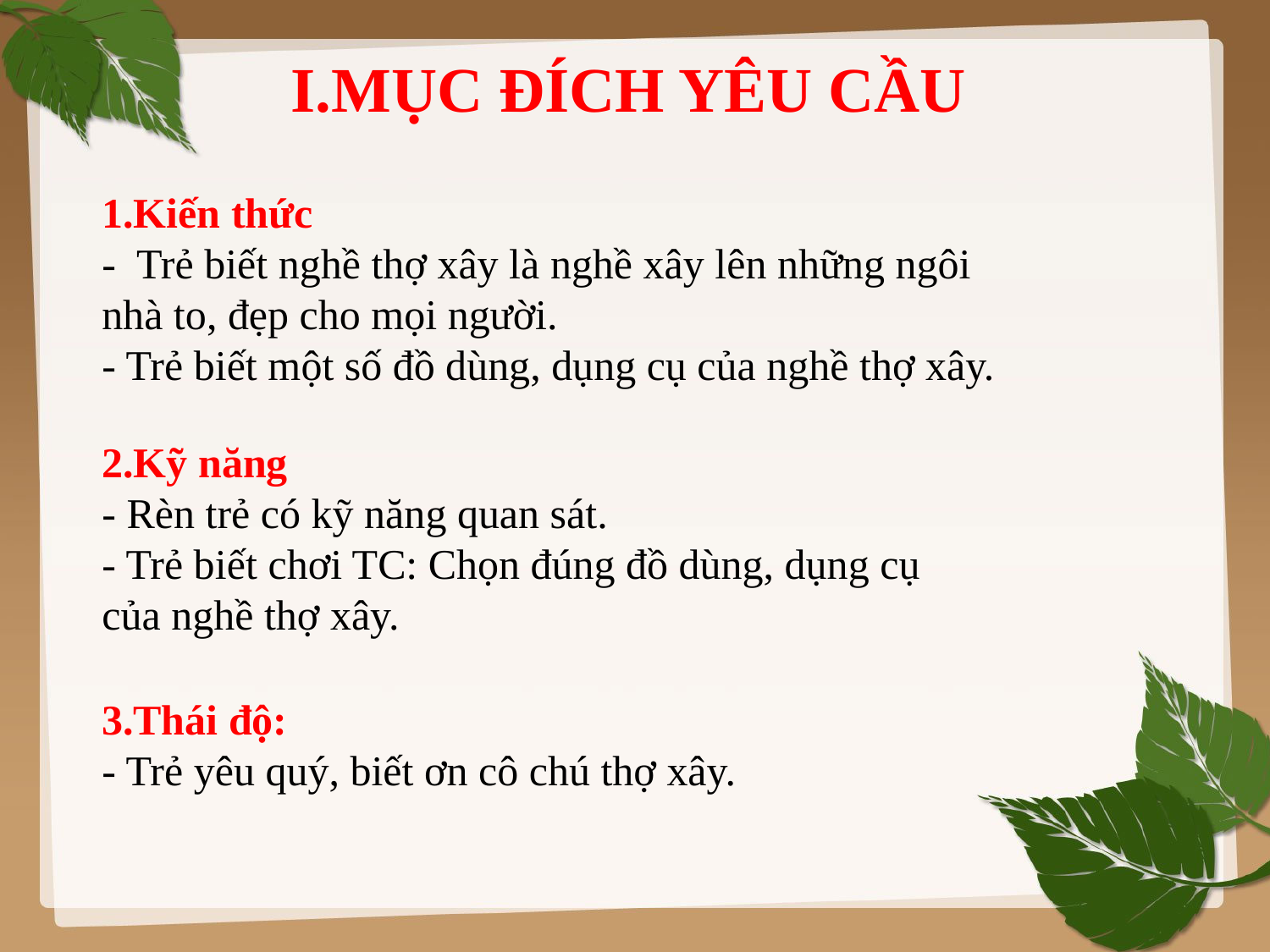

I.MỤC ĐÍCH YÊU CẦU
1.Kiến thức
-  Trẻ biết nghề thợ xây là nghề xây lên những ngôi nhà to, đẹp cho mọi người.
- Trẻ biết một số đồ dùng, dụng cụ của nghề thợ xây.
2.Kỹ năng
- Rèn trẻ có kỹ năng quan sát.
- Trẻ biết chơi TC: Chọn đúng đồ dùng, dụng cụ của nghề thợ xây.
3.Thái độ:
- Trẻ yêu quý, biết ơn cô chú thợ xây.